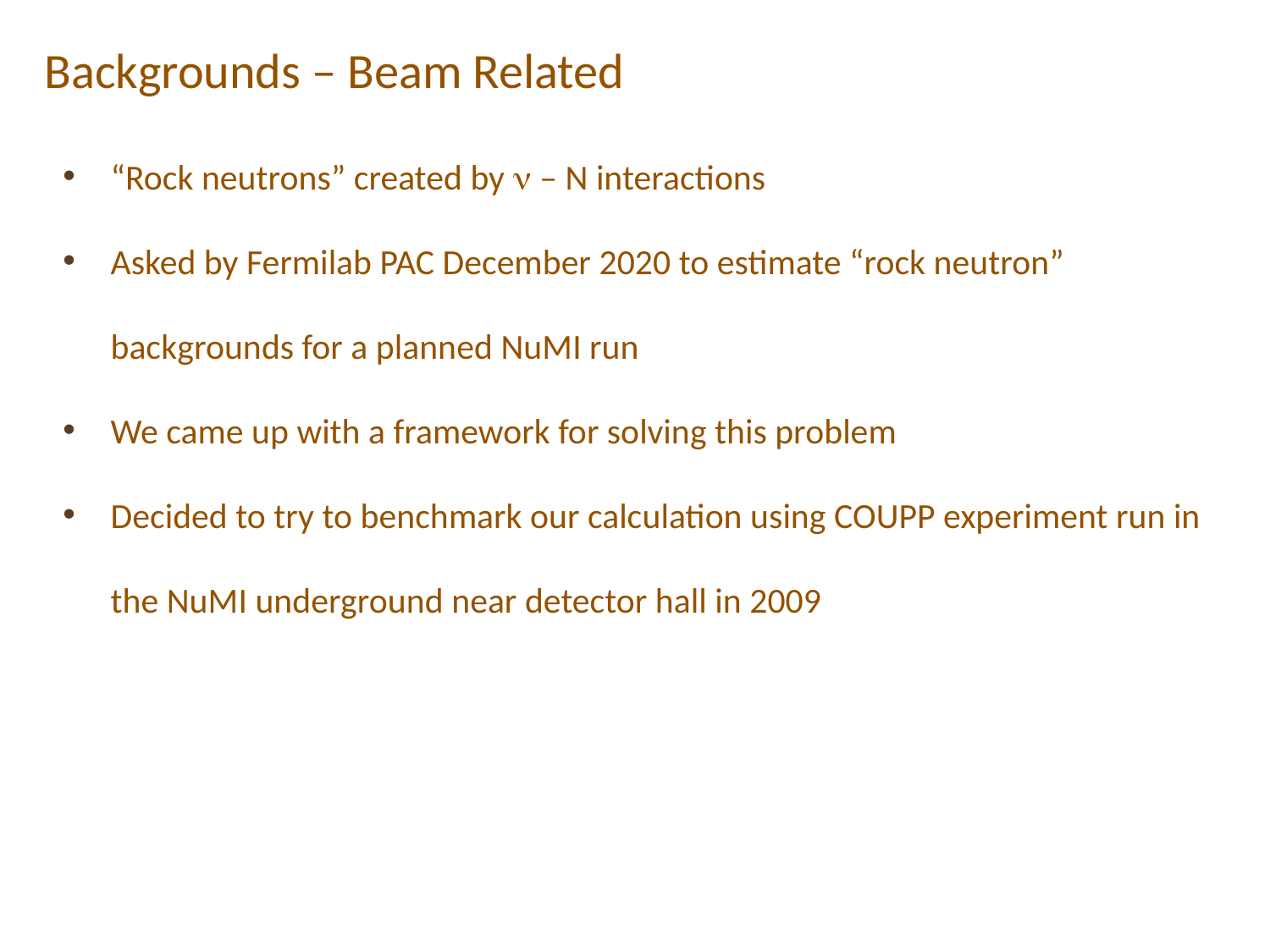

# Backgrounds – Beam Related
“Rock neutrons” created by ν – N interactions
Asked by Fermilab PAC December 2020 to estimate “rock neutron” backgrounds for a planned NuMI run
We came up with a framework for solving this problem
Decided to try to benchmark our calculation using COUPP experiment run in the NuMI underground near detector hall in 2009